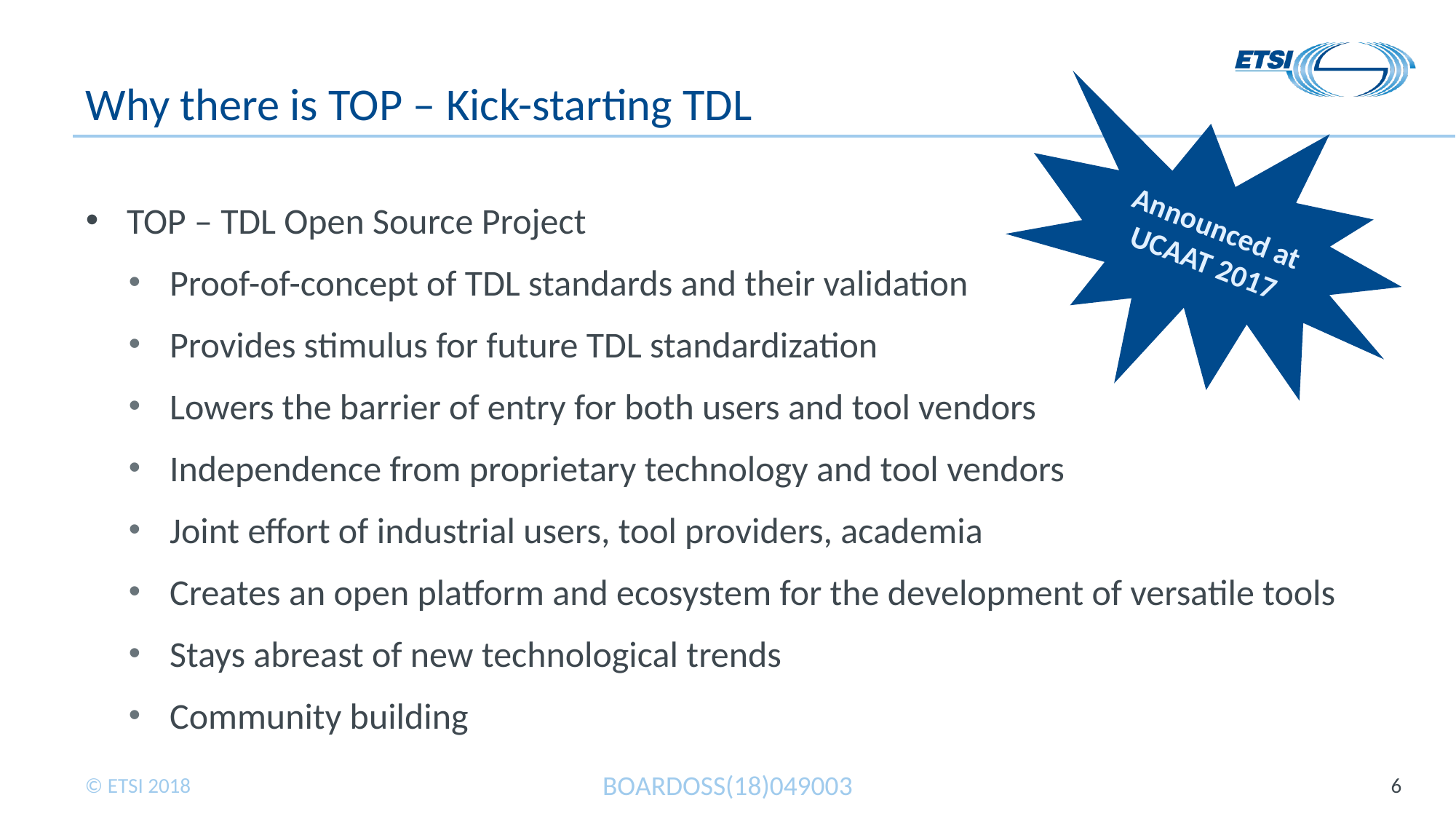

# Why there is TOP – Kick-starting TDL
Announced at UCAAT 2017
TOP – TDL Open Source Project
Proof-of-concept of TDL standards and their validation
Provides stimulus for future TDL standardization
Lowers the barrier of entry for both users and tool vendors
Independence from proprietary technology and tool vendors
Joint effort of industrial users, tool providers, academia
Creates an open platform and ecosystem for the development of versatile tools
Stays abreast of new technological trends
Community building